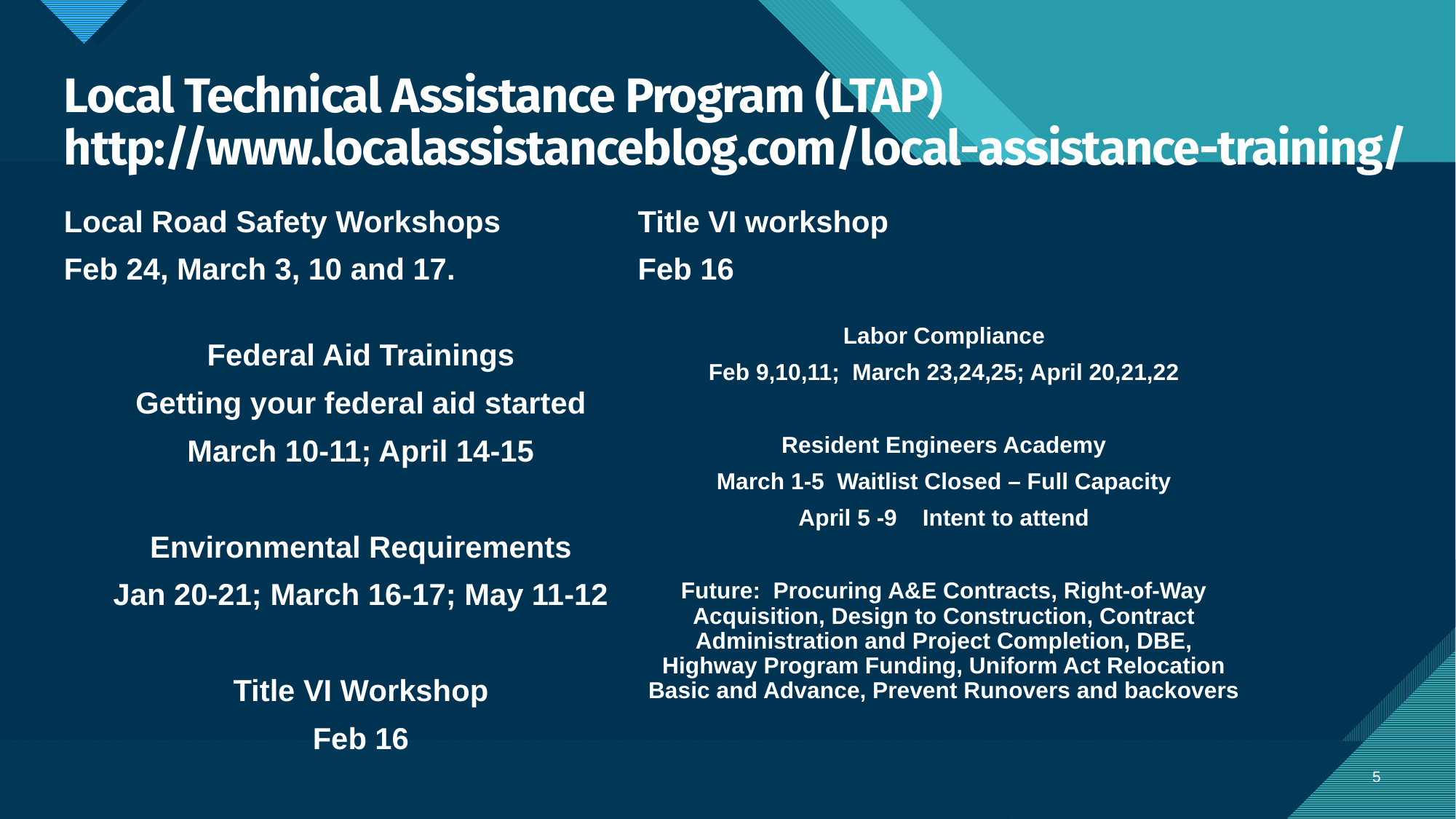

# Local Technical Assistance Program (LTAP) http://www.localassistanceblog.com/local-assistance-training/
Local Road Safety Workshops
Feb 24, March 3, 10 and 17.

Title VI workshop
Feb 16

Labor Compliance
Feb 9,10,11;  March 23,24,25; April 20,21,22

Resident Engineers Academy
March 1-5  Waitlist Closed – Full Capacity
April 5 -9    Intent to attend

Future:  Procuring A&E Contracts, Right-of-Way Acquisition, Design to Construction, Contract Administration and Project Completion, DBE, Highway Program Funding, Uniform Act Relocation Basic and Advance, Prevent Runovers and backovers
Federal Aid Trainings
Getting your federal aid started
March 10-11; April 14-15

Environmental Requirements
Jan 20-21; March 16-17; May 11-12

Title VI Workshop
Feb 16

5